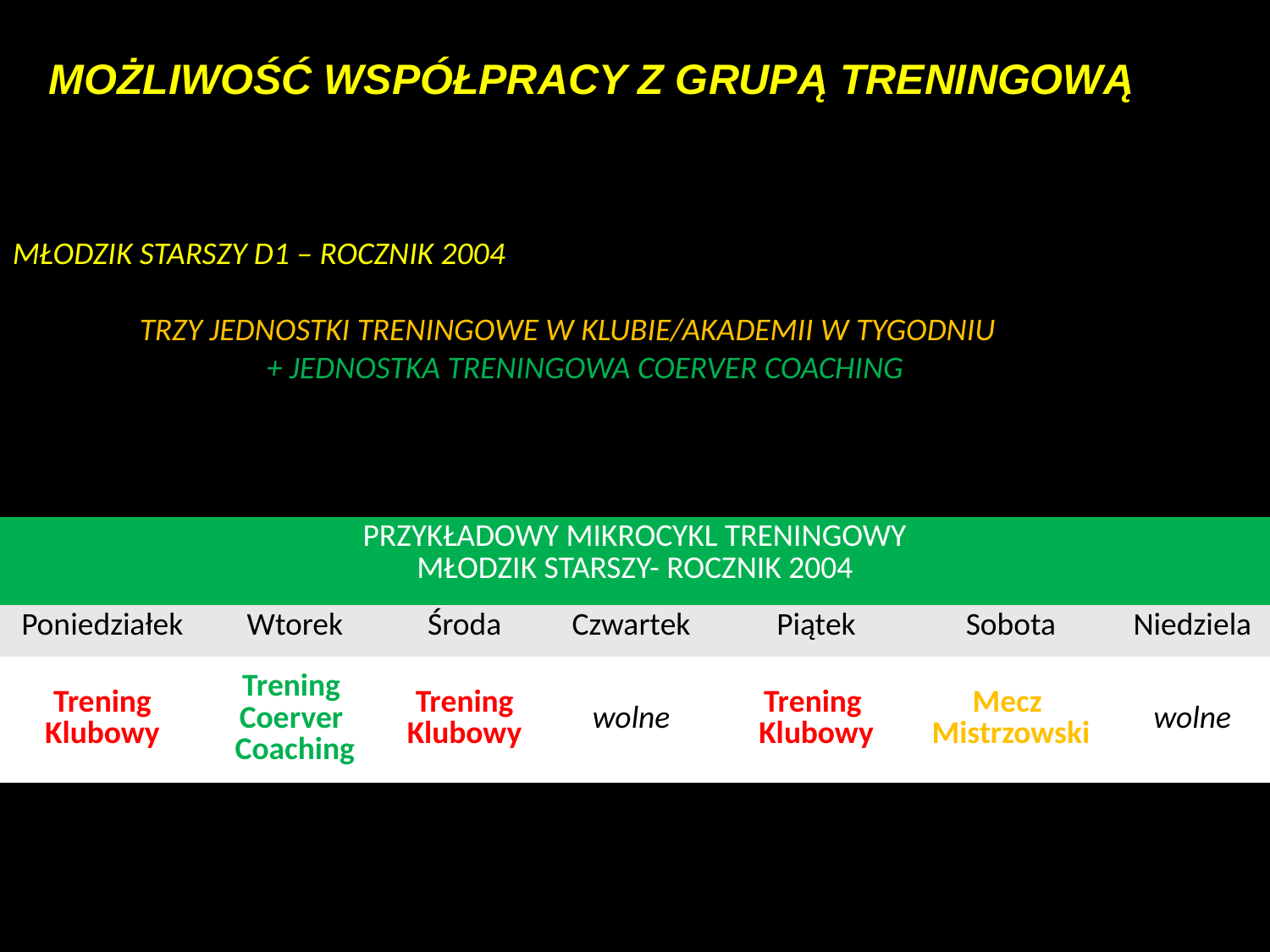

MOŻLIWOŚĆ WSPÓŁPRACY Z GRUPĄ TRENINGOWĄ
MŁODZIK STARSZY D1 – ROCZNIK 2004

	TRZY JEDNOSTKI TRENINGOWE W KLUBIE/AKADEMII W TYGODNIU
		+ JEDNOSTKA TRENINGOWA COERVER COACHING

| PRZYKŁADOWY MIKROCYKL TRENINGOWY MŁODZIK STARSZY- ROCZNIK 2004 |  |  |  |  |  |  |
| --- | --- | --- | --- | --- | --- | --- |
| Poniedziałek | Wtorek | Środa | Czwartek | Piątek | Sobota | Niedziela |
| Trening Klubowy | Trening Coerver Coaching | Trening Klubowy | wolne | Trening Klubowy | Mecz Mistrzowski | wolne |